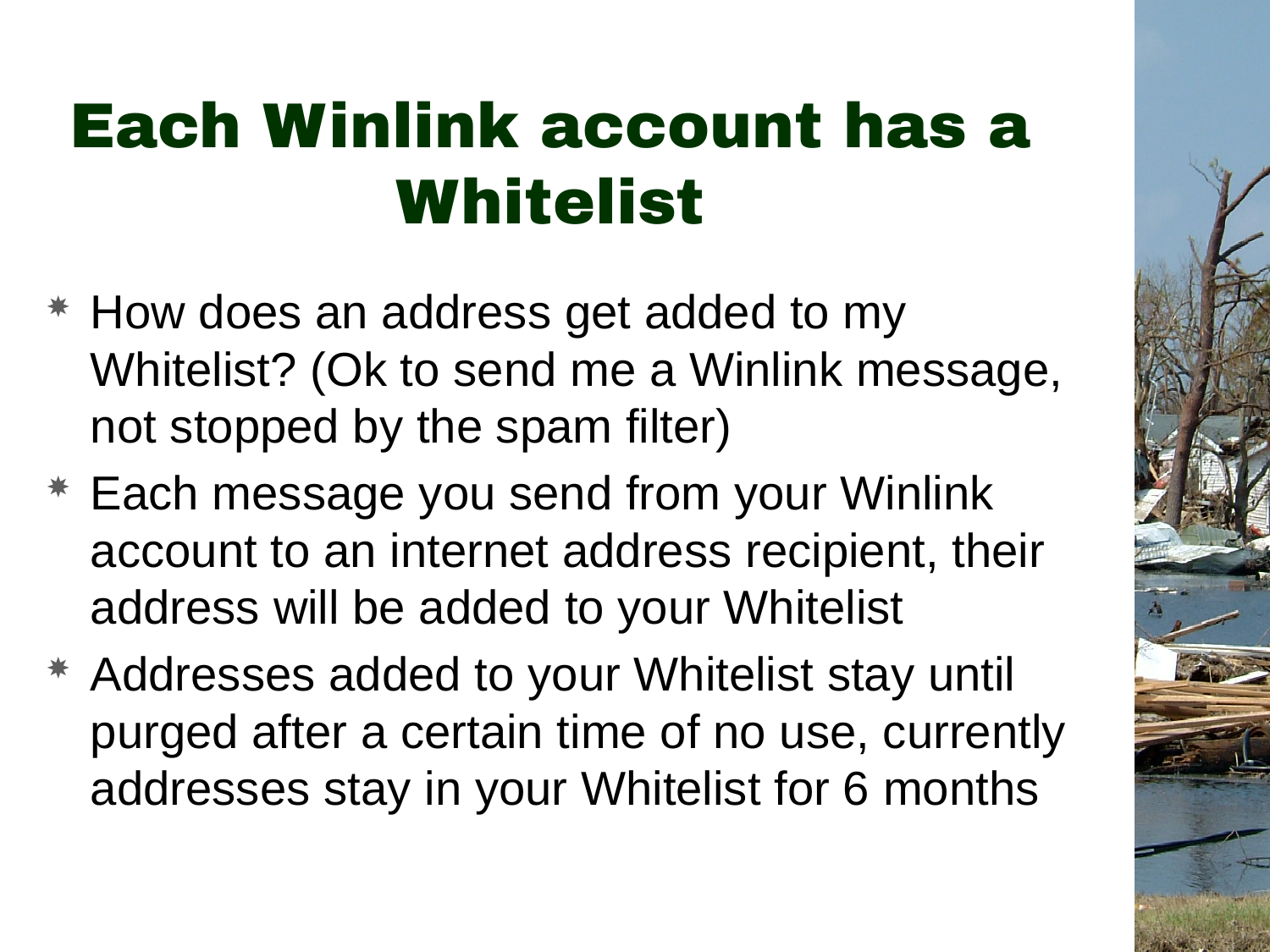

# Each Winlink account has a Whitelist
How does an address get added to my Whitelist? (Ok to send me a Winlink message, not stopped by the spam filter)
Each message you send from your Winlink account to an internet address recipient, their address will be added to your Whitelist
Addresses added to your Whitelist stay until  purged after a certain time of no use, currently addresses stay in your Whitelist for 6 months